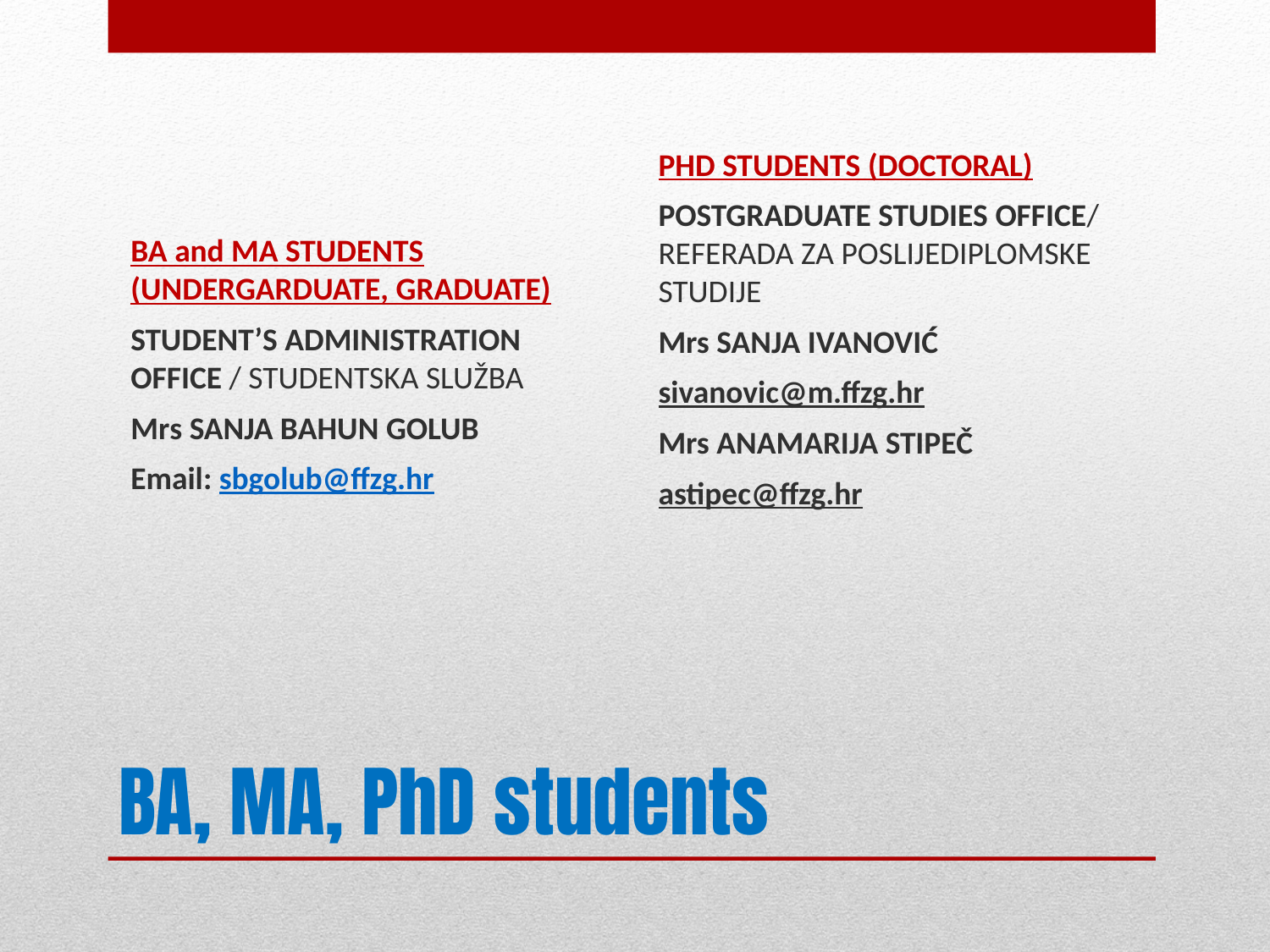

PHD STUDENTS (DOCTORAL)
POSTGRADUATE STUDIES OFFICE/ REFERADA ZA POSLIJEDIPLOMSKE STUDIJE
Mrs SANJA IVANOVIĆ
sivanovic@m.ffzg.hr
Mrs ANAMARIJA STIPEČ
astipec@ffzg.hr

BA and MA STUDENTS (UNDERGARDUATE, GRADUATE)
STUDENT’S ADMINISTRATION OFFICE / STUDENTSKA SLUŽBA
Mrs SANJA BAHUN GOLUB
Email: sbgolub@ffzg.hr

# BA, MA, PhD students